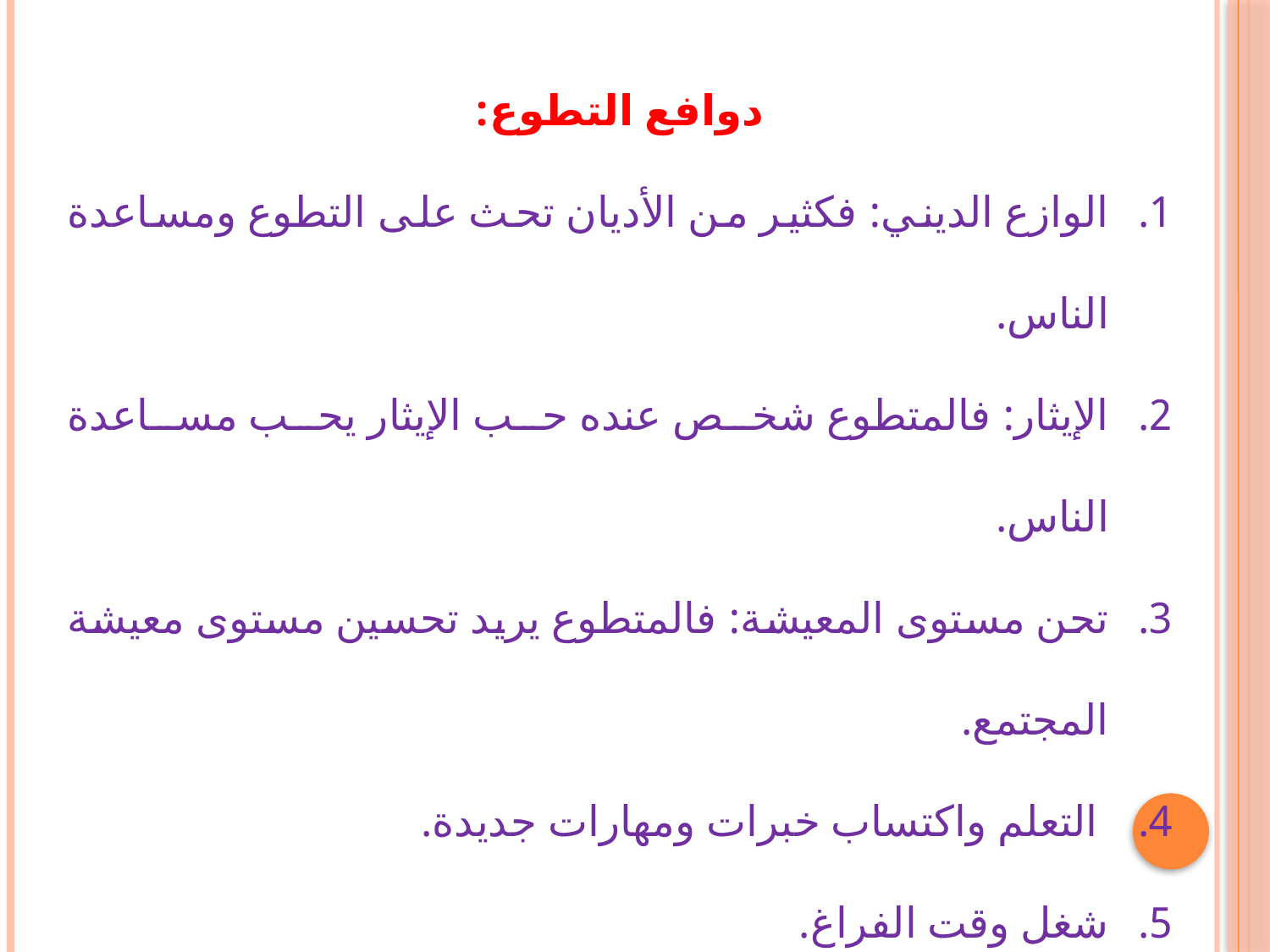

دوافع التطوع:
الوازع الديني: فكثير من الأديان تحث على التطوع ومساعدة الناس.
الإيثار: فالمتطوع شخص عنده حب الإيثار يحب مساعدة الناس.
تحن مستوى المعيشة: فالمتطوع يريد تحسين مستوى معيشة المجتمع.
 التعلم واكتساب خبرات ومهارات جديدة.
شغل وقت الفراغ.
 أسباب اجتماعية: ففي العمل التطوعي يتعرف الفرد على الكثير من الناس.